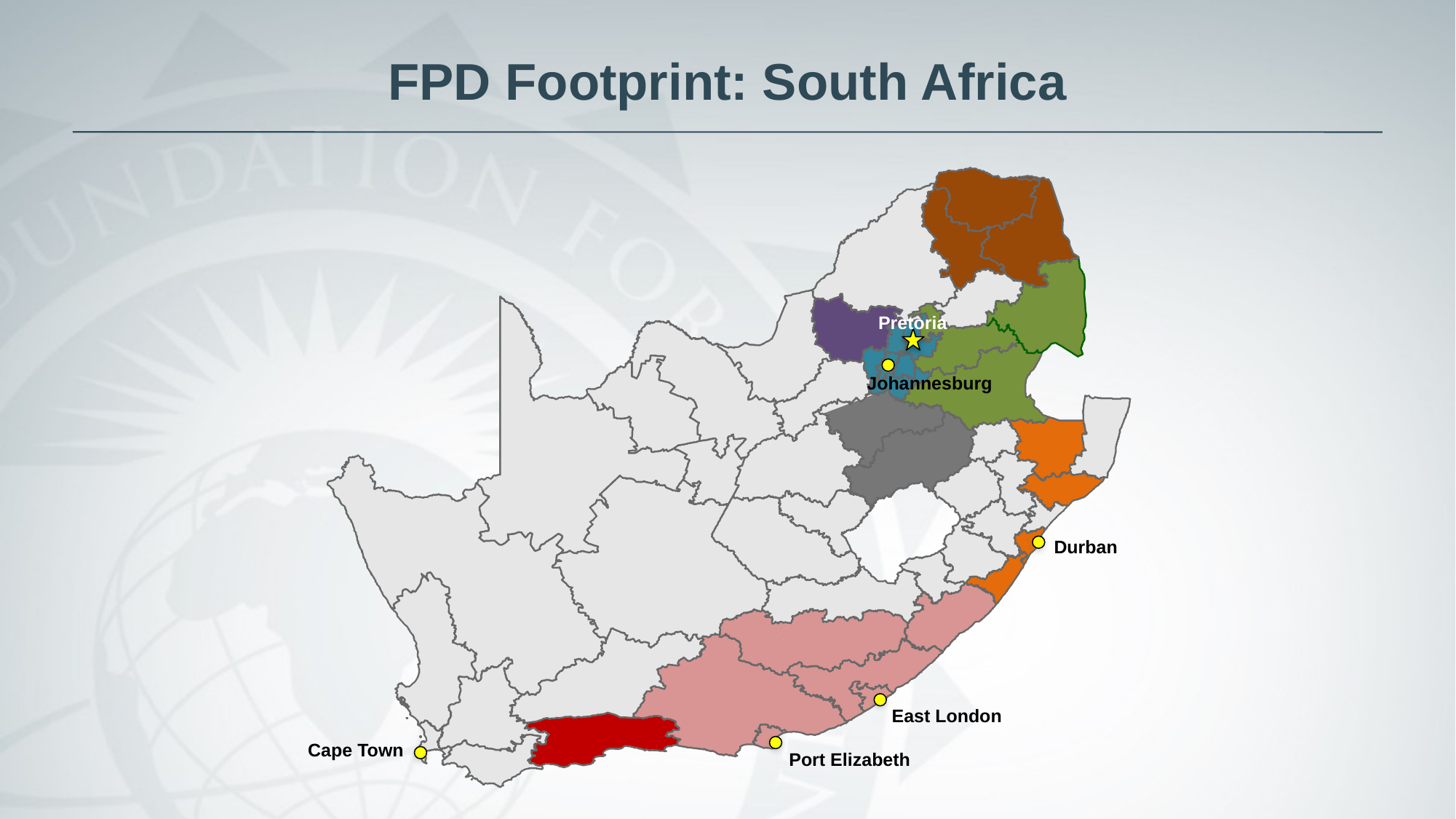

FPD Footprint: South Africa

Pretoria

Johannesburg
Durban

East London
Cape Town

Port Elizabeth